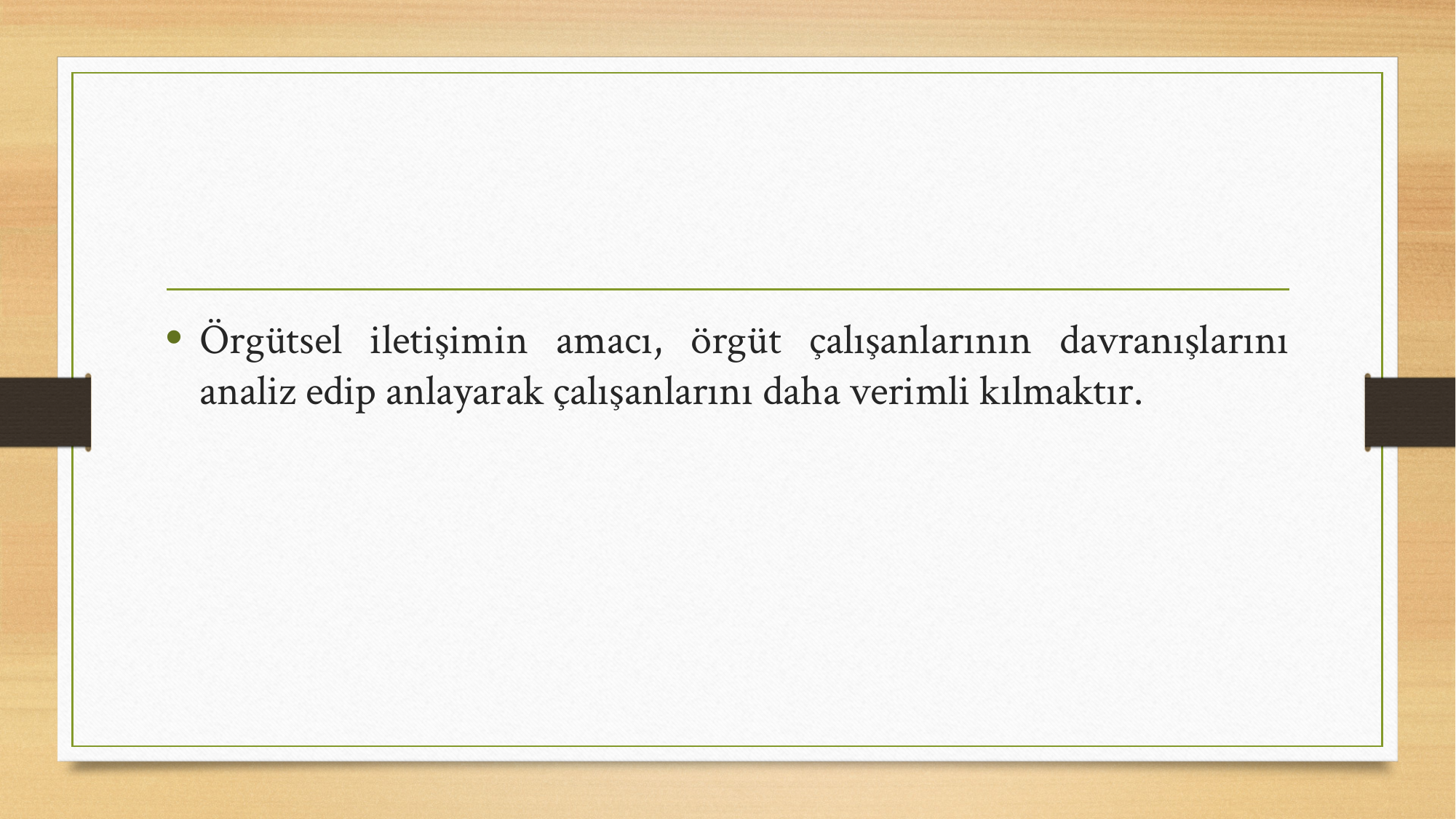

#
Örgütsel iletişimin amacı, örgüt çalışanlarının davranışlarını analiz edip anlayarak çalışanlarını daha verimli kılmaktır.